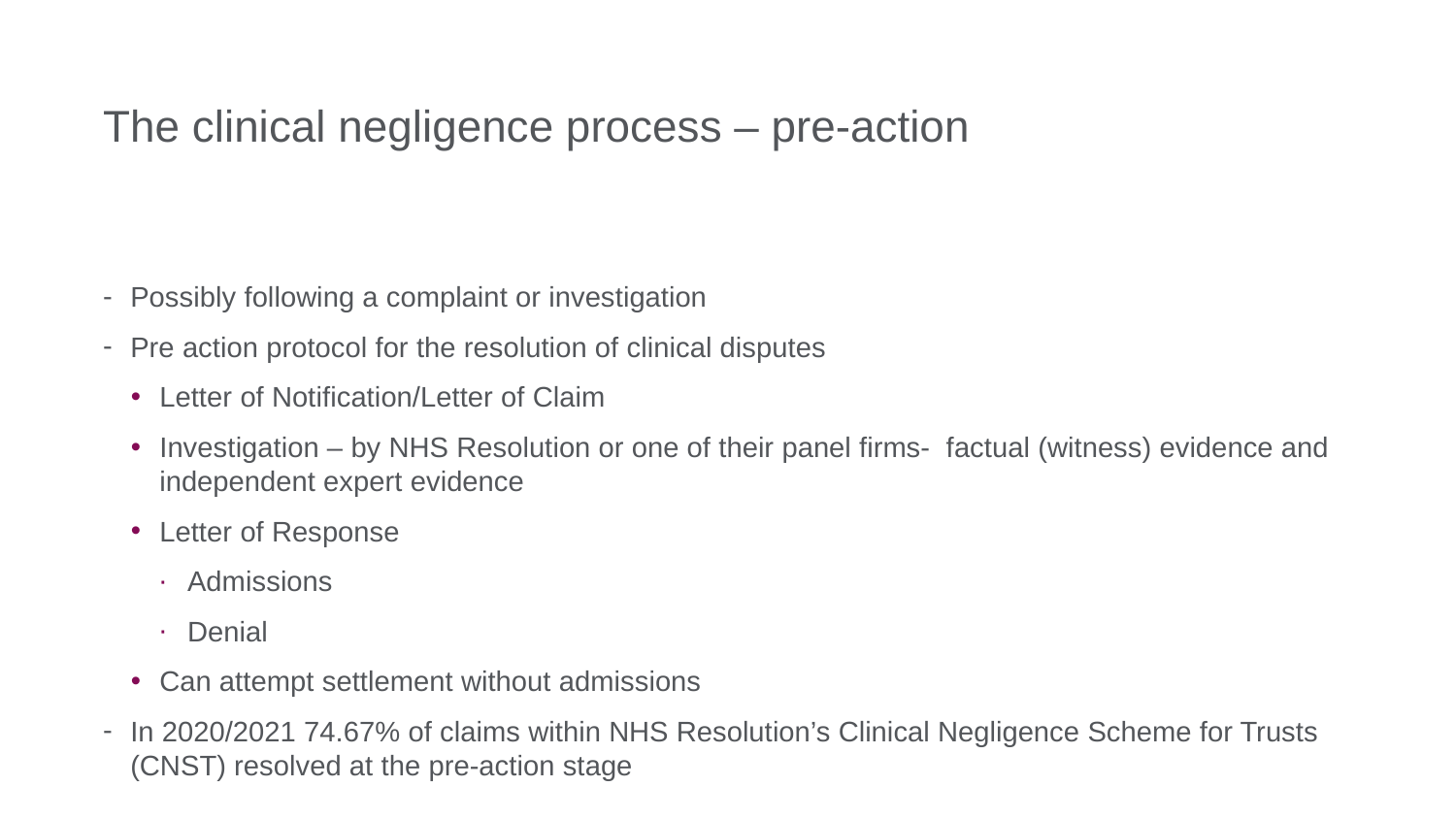

# The clinical negligence process – pre-action
Possibly following a complaint or investigation
Pre action protocol for the resolution of clinical disputes
Letter of Notification/Letter of Claim
Investigation – by NHS Resolution or one of their panel firms-  factual (witness) evidence and independent expert evidence
Letter of Response
Admissions
Denial
Can attempt settlement without admissions
In 2020/2021 74.67% of claims within NHS Resolution’s Clinical Negligence Scheme for Trusts (CNST) resolved at the pre-action stage